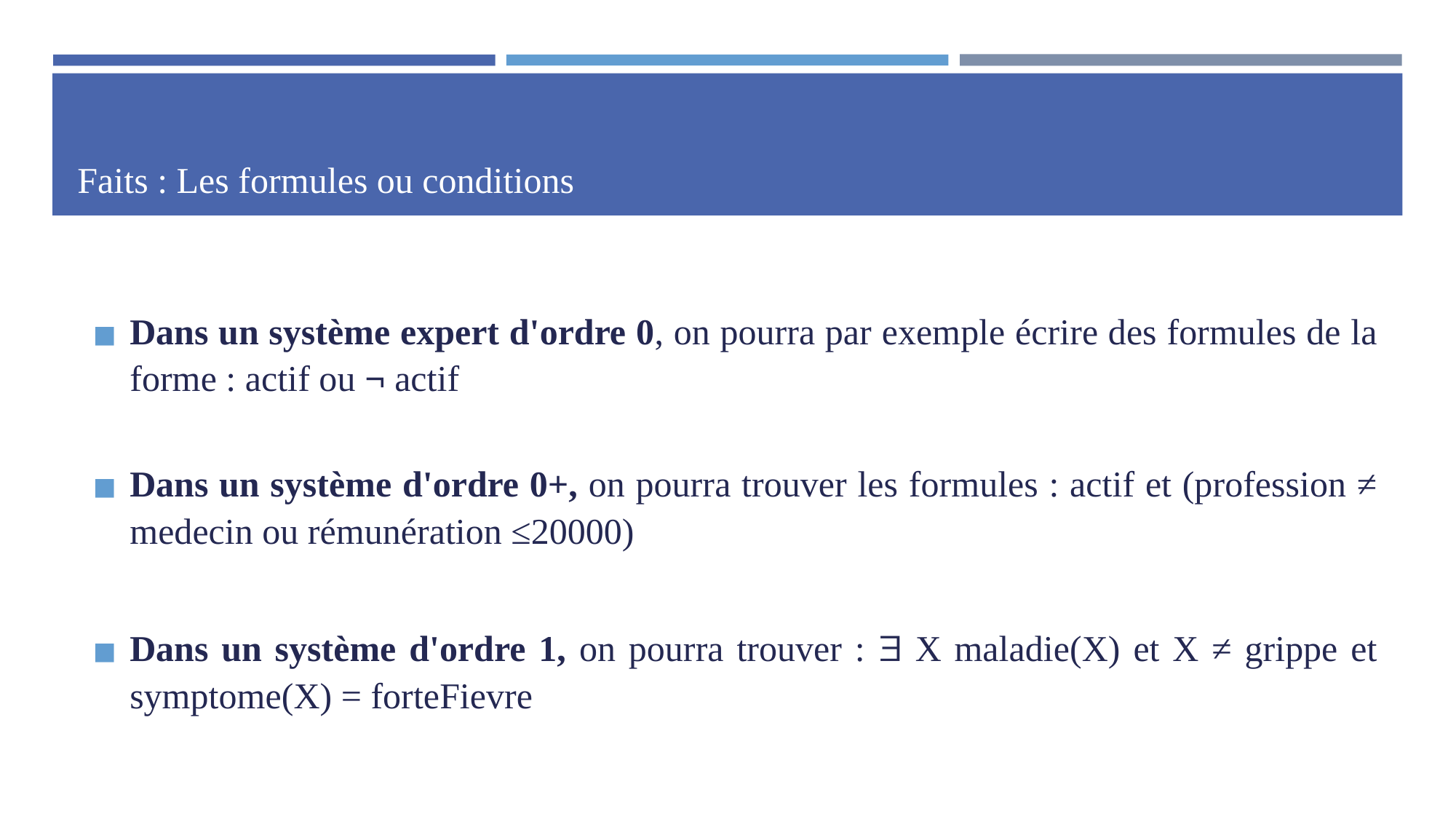

# Faits : Les formules ou conditions

Dans un système expert d'ordre 0, on pourra par exemple écrire des formules de la forme : actif ou ¬ actif

Dans un système d'ordre 0+, on pourra trouver les formules : actif et (profession ≠ medecin ou rémunération ≤20000)

Dans un système d'ordre 1, on pourra trouver : ∃ X maladie(X) et X ≠ grippe et symptome(X) = forteFievre